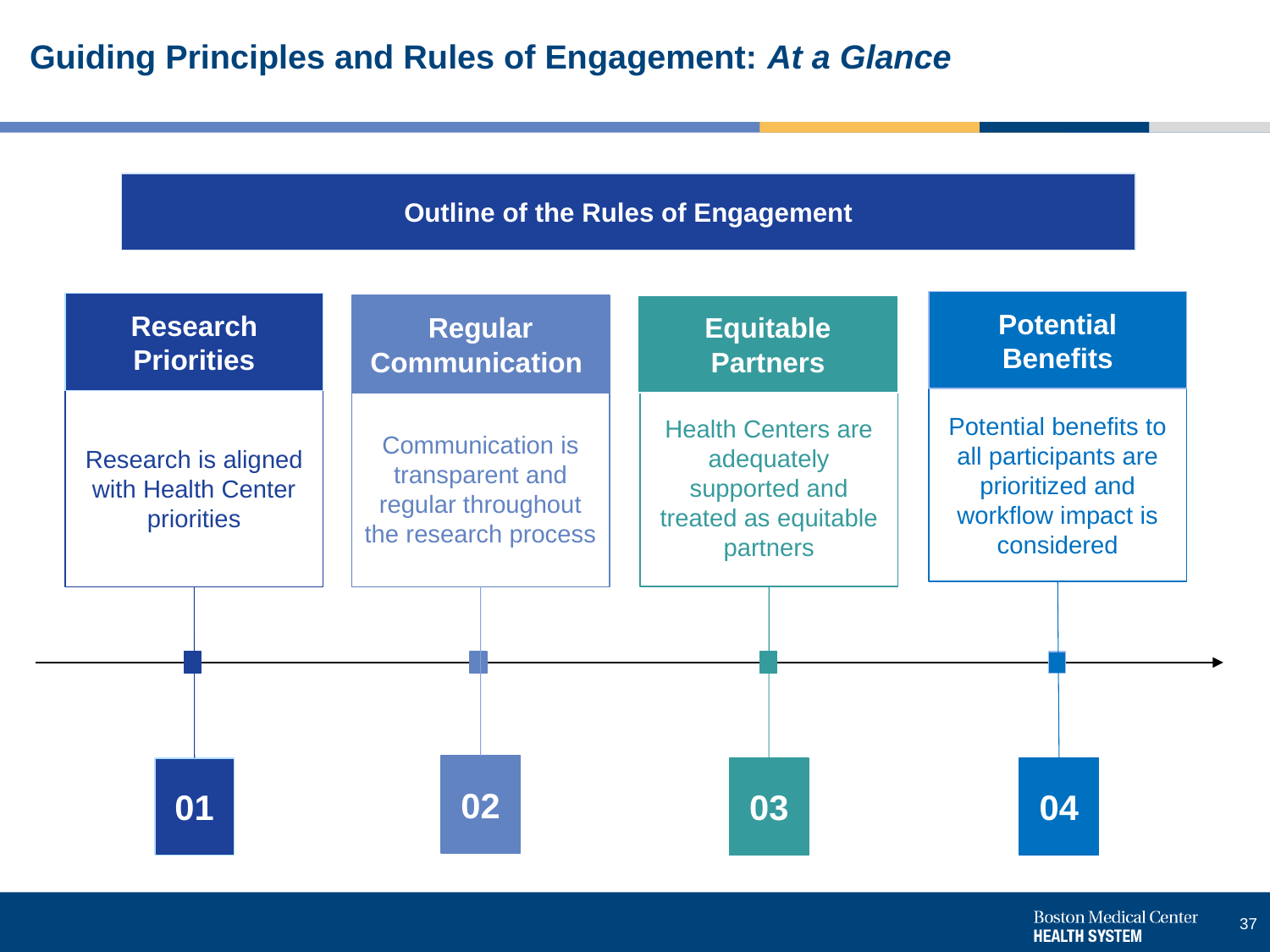

# Guiding Principles and Rules of Engagement: At a Glance
Outline of the Rules of Engagement
Potential Benefits
Research Priorities
Regular Communication
Equitable Partners
Potential benefits to all participants are prioritized and workflow impact is considered
Health Centers are adequately supported and treated as equitable partners
Research is aligned with Health Center priorities
Communication is transparent and regular throughout the research process

02
01
03
04